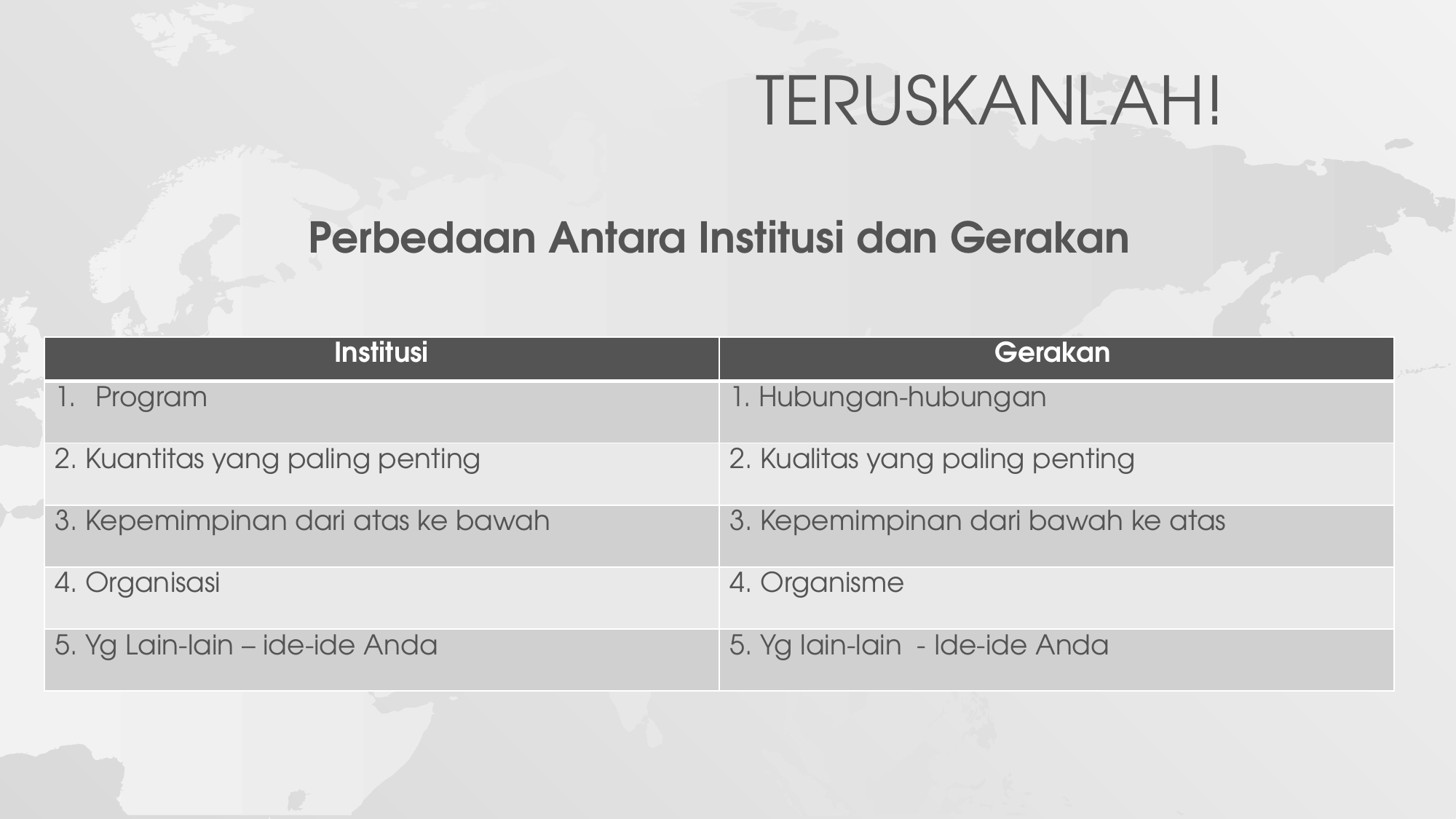

# Teruskanlah!

Perbedaan Antara Institusi dan Gerakan

| Institusi | Gerakan |
| --- | --- |
| Program | 1. Hubungan-hubungan |
| 2. Kuantitas yang paling penting | 2. Kualitas yang paling penting |
| 3. Kepemimpinan dari atas ke bawah | 3. Kepemimpinan dari bawah ke atas |
| 4. Organisasi | 4. Organisme |
| 5. Yg Lain-lain – ide-ide Anda | 5. Yg lain-lain - Ide-ide Anda |